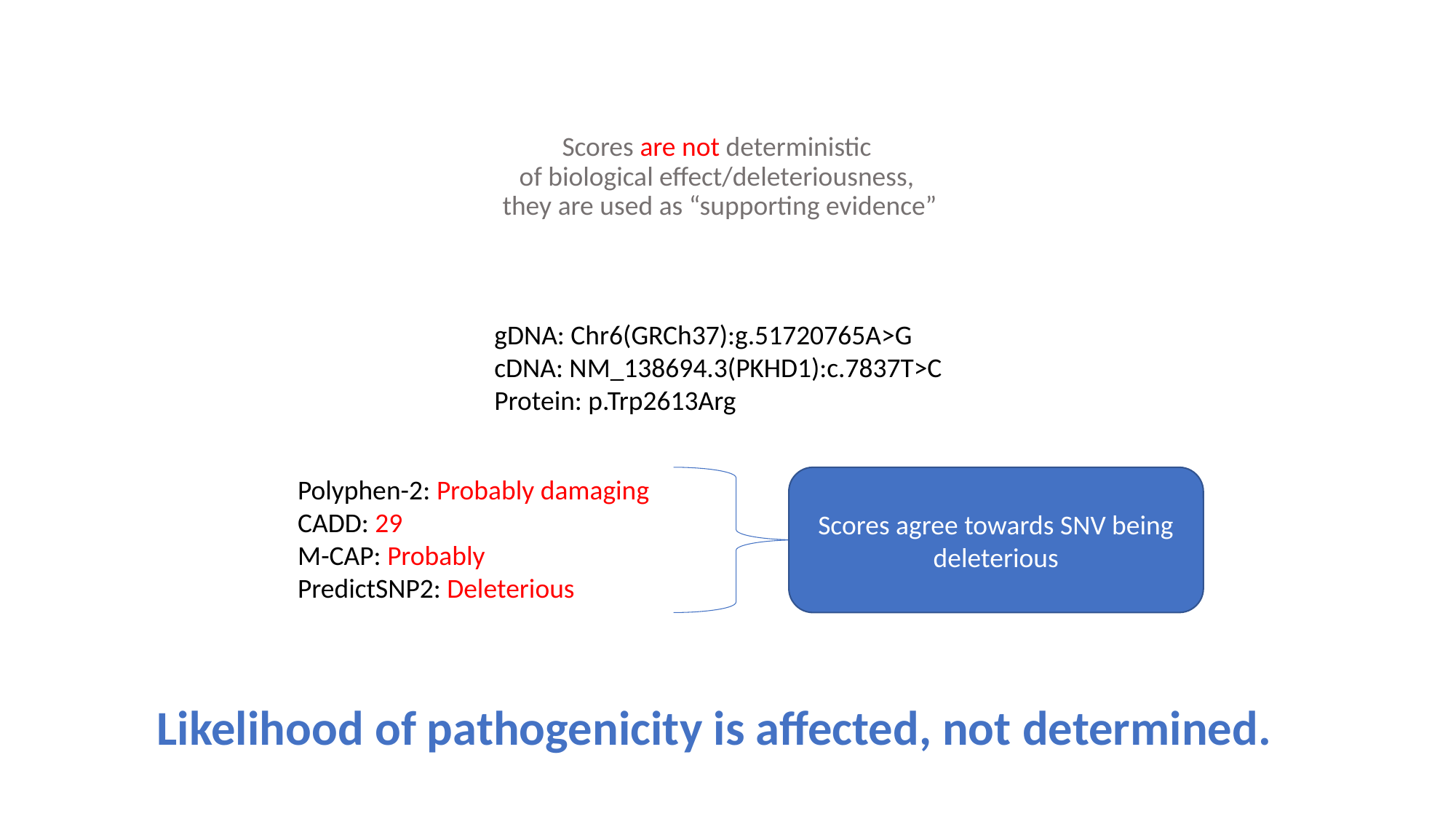

# Scores are not deterministic of biological effect/deleteriousness, they are used as “supporting evidence”
gDNA: Chr6(GRCh37):g.51720765A>G
cDNA: NM_138694.3(PKHD1):c.7837T>C
Protein: p.Trp2613Arg
Polyphen-2: Probably damaging
CADD: 29
M-CAP: Probably
PredictSNP2: Deleterious

Scores agree towards SNV being deleterious
Likelihood of pathogenicity is affected, not determined.